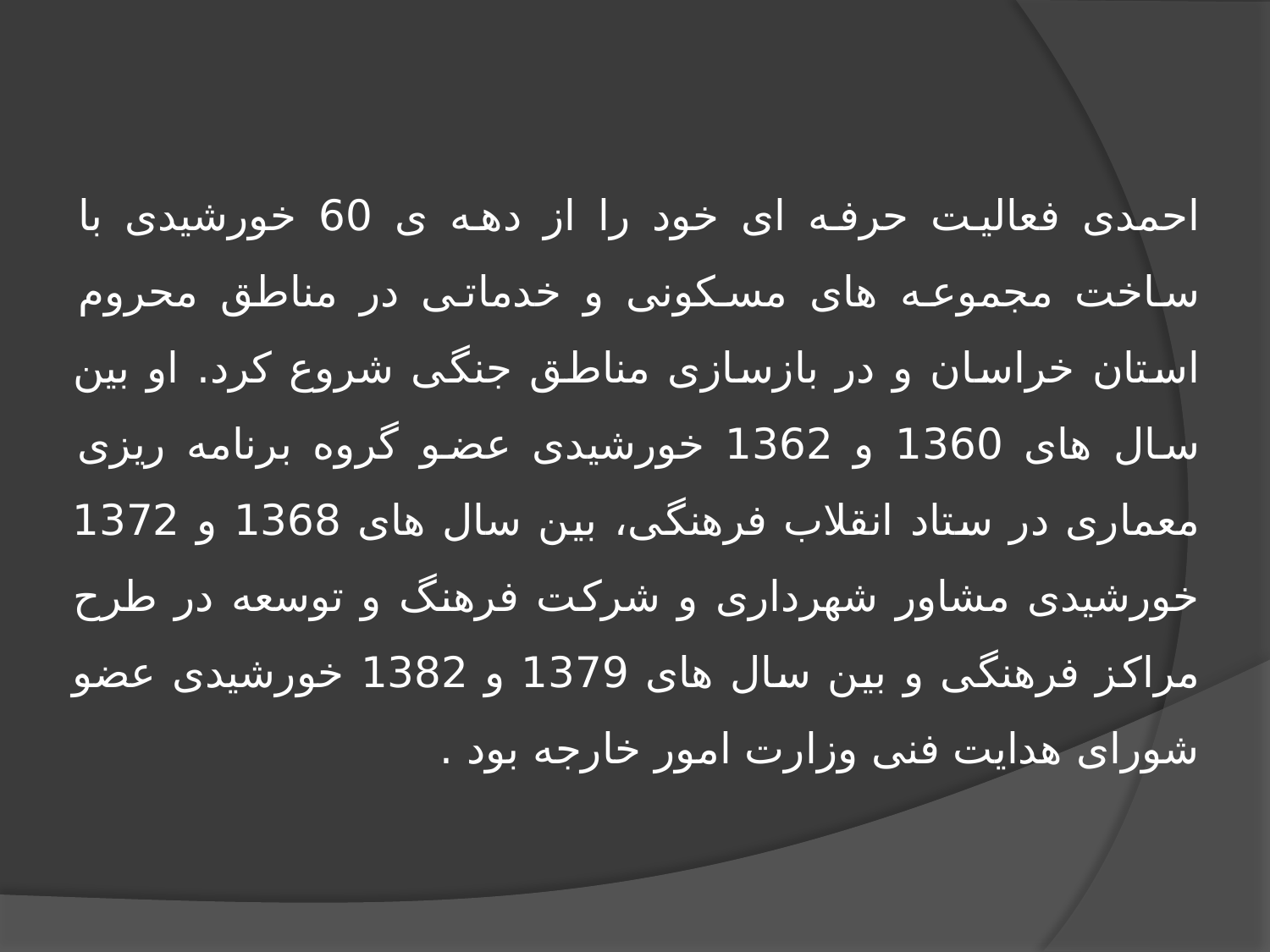

# احمدی فعالیت حرفه ای خود را از دهه ی 60 خورشیدی با ساخت مجموعه های مسکونی و خدماتی در مناطق محروم استان خراسان و در بازسازی مناطق جنگی شروع کرد. او بین سال های 1360 و 1362 خورشیدی عضو گروه برنامه ریزی معماری در ستاد انقلاب فرهنگی، بین سال های 1368 و 1372 خورشیدی مشاور شهرداری و شرکت فرهنگ و توسعه در طرح مراکز فرهنگی و بین سال های 1379 و 1382 خورشیدی عضو شورای هدایت فنی وزارت امور خارجه بود .